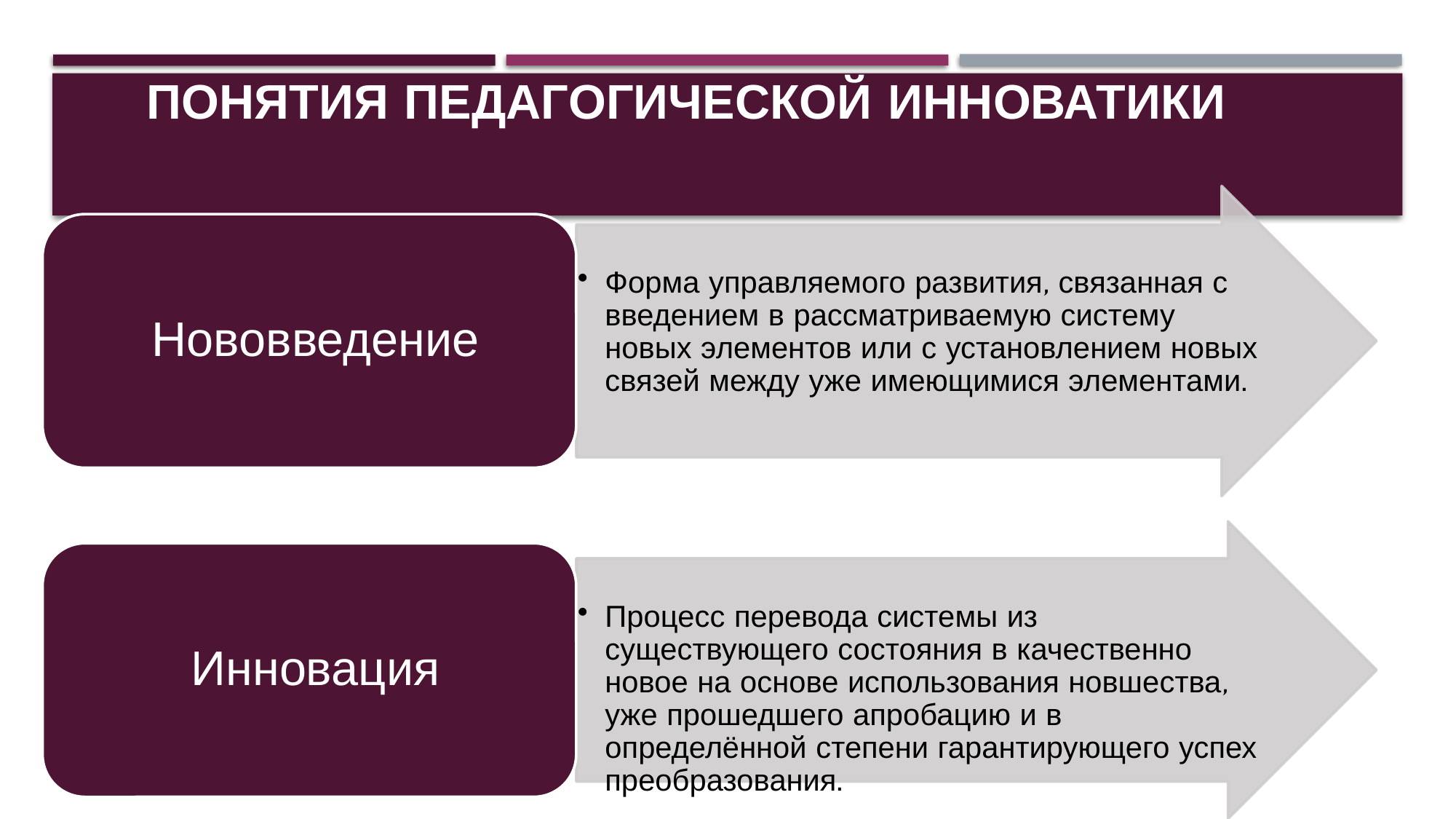

# Понятия педагогической инноватики

Форма управляемого развития, связанная с введением в рассматриваемую систему новых элементов или с установлением новых связей между уже имеющимися элементами.
Нововведение

Процесс перевода системы из существующего состояния в качественно новое на основе использования новшества, уже прошедшего апробацию и в определённой степени гарантирующего успех преобразования.
Инновация